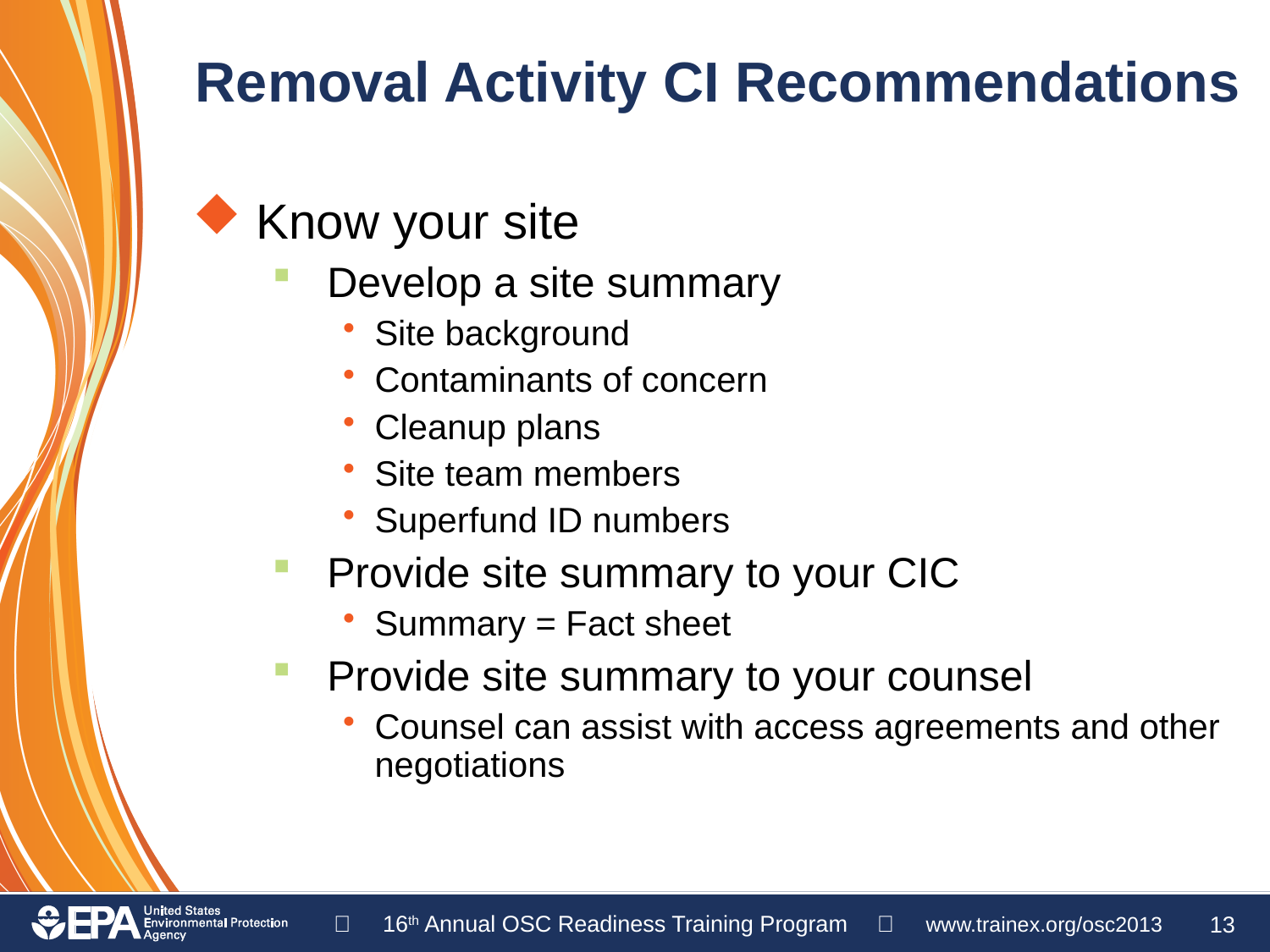

# Removal Activity CI Recommendations
Know your site
Develop a site summary
Site background
Contaminants of concern
Cleanup plans
Site team members
Superfund ID numbers
Provide site summary to your CIC
Summary = Fact sheet
Provide site summary to your counsel
Counsel can assist with access agreements and other negotiations